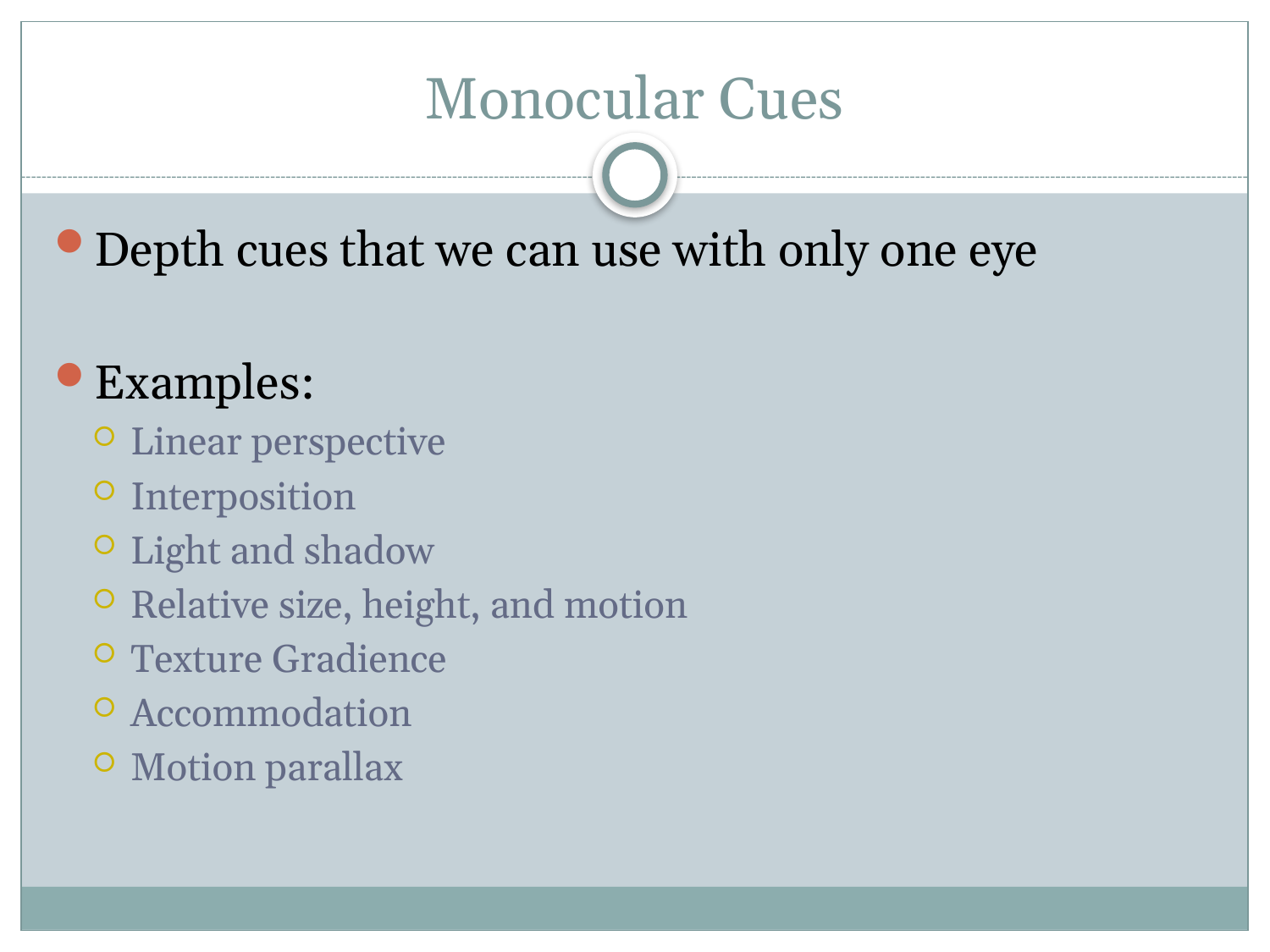

# Monocular Cues
Depth cues that we can use with only one eye

Examples:
Linear perspective
Interposition
Light and shadow
Relative size, height, and motion
Texture Gradience
Accommodation
Motion parallax